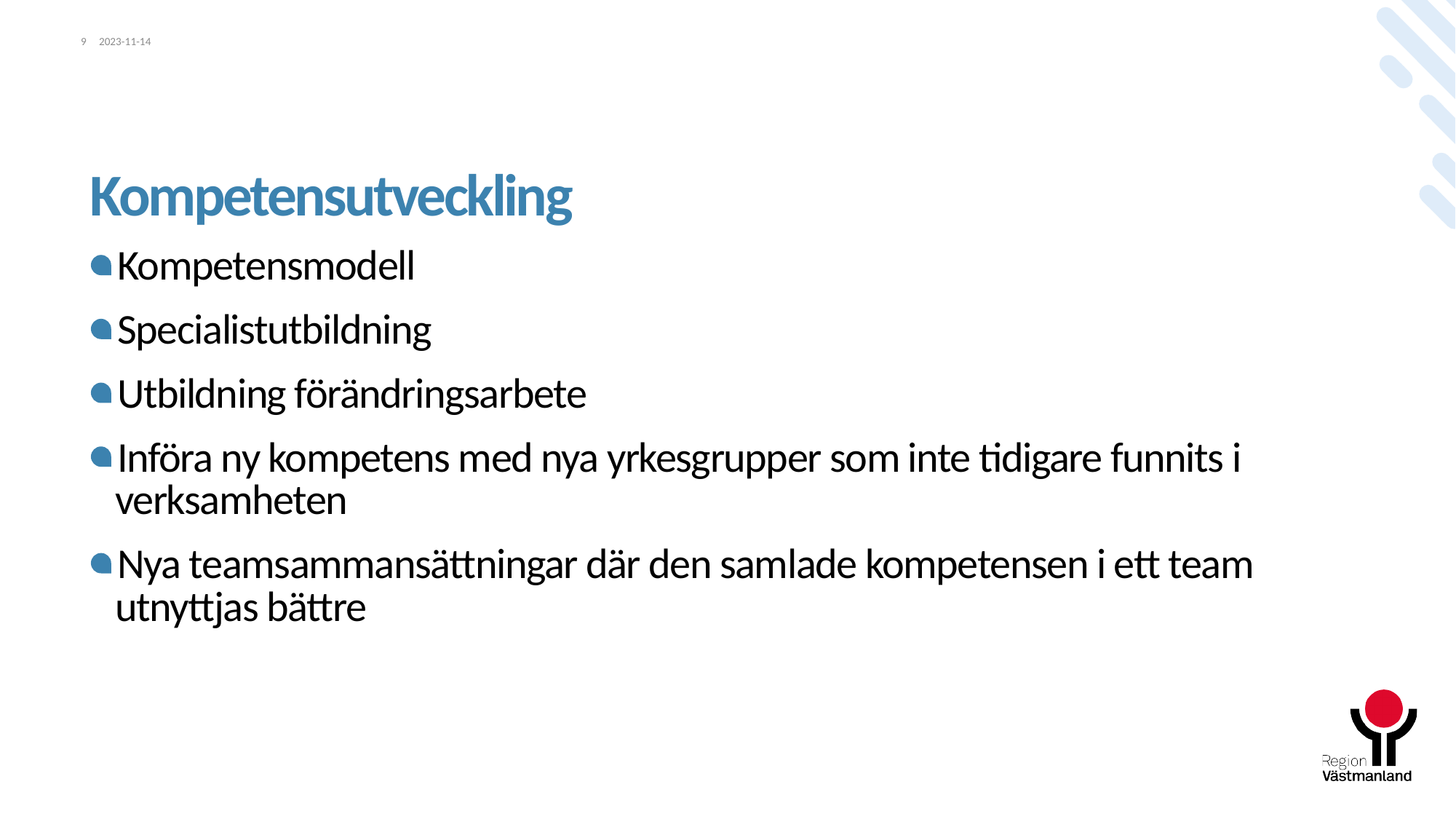

9
2023-11-14
# Kompetensutveckling
Kompetensmodell
Specialistutbildning
Utbildning förändringsarbete
Införa ny kompetens med nya yrkesgrupper som inte tidigare funnits i verksamheten​
Nya teamsammansättningar där den samlade kompetensen i ett team utnyttjas bättre​